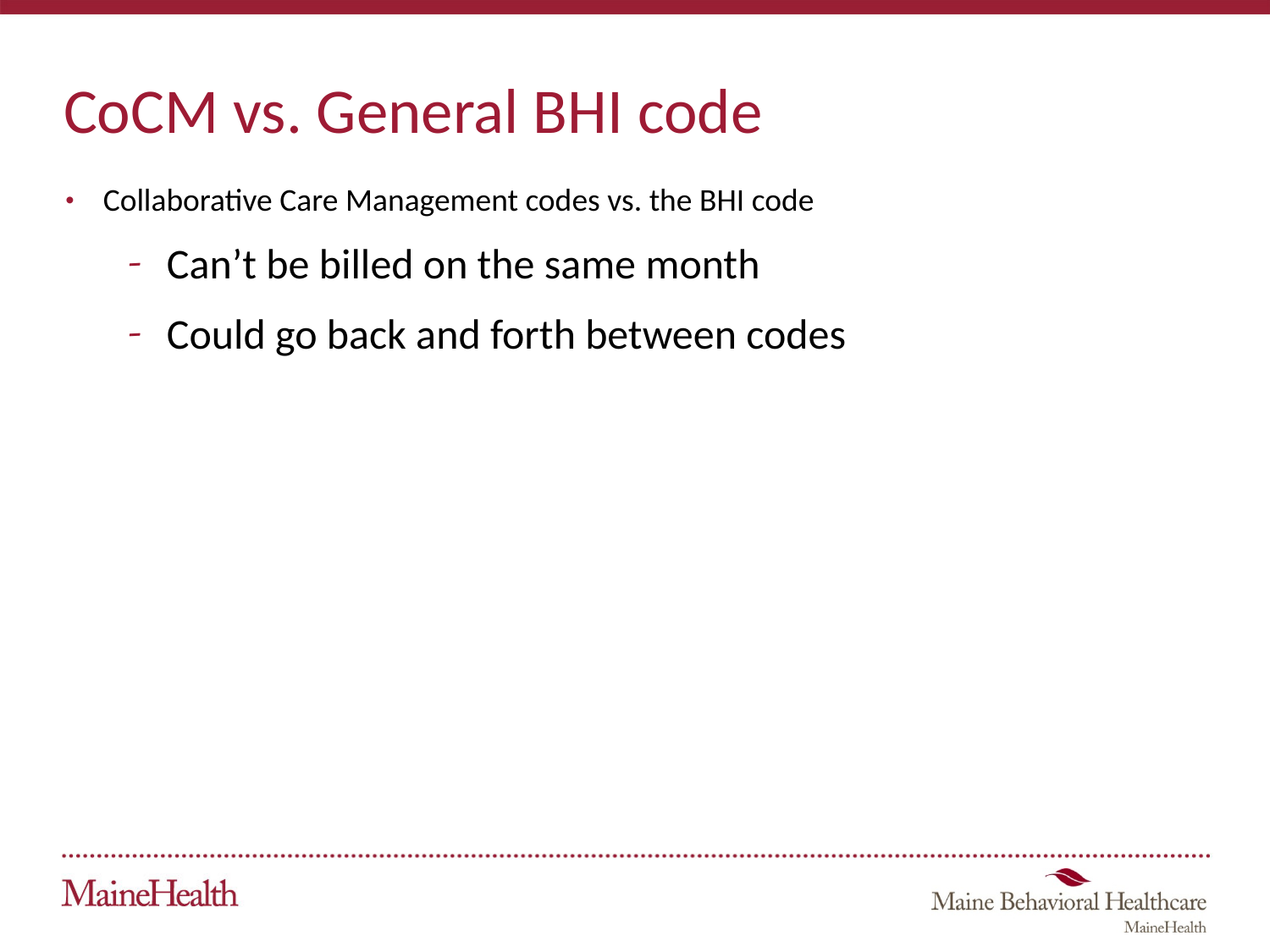

# CoCM vs. General BHI code
Collaborative Care Management codes vs. the BHI code
Can’t be billed on the same month
Could go back and forth between codes